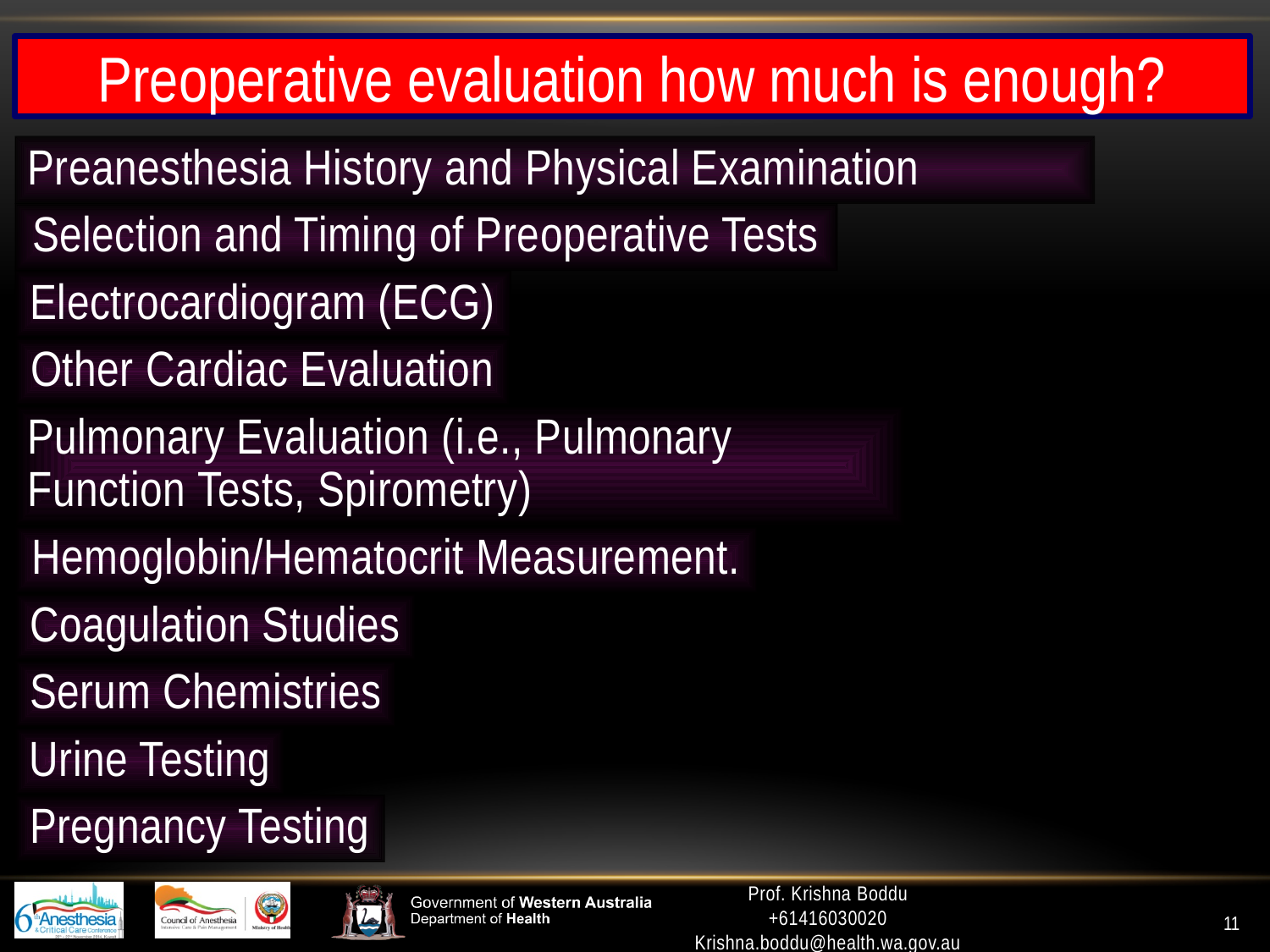

Preoperative evaluation how much is enough?
Preanesthesia History and Physical Examination
Selection and Timing of Preoperative Tests
Electrocardiogram (ECG)
Other Cardiac Evaluation
Pulmonary Evaluation (i.e., Pulmonary Function Tests, Spirometry)
Hemoglobin/Hematocrit Measurement.
Coagulation Studies
Serum Chemistries
Urine Testing
Pregnancy Testing
Prof. Krishna Boddu
+61416030020
Krishna.boddu@health.wa.gov.au
11